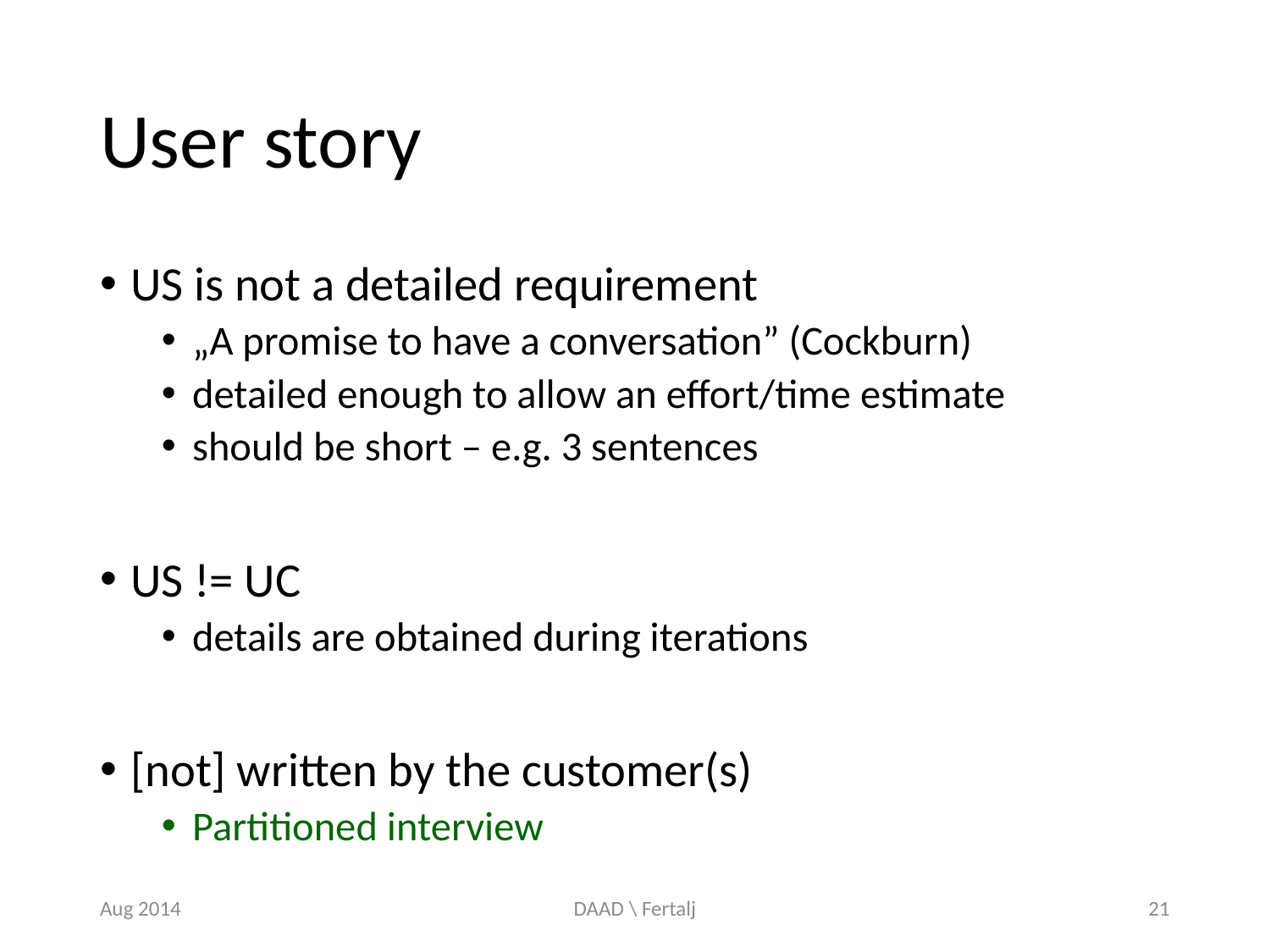

# User story
US is not a detailed requirement
„A promise to have a conversation” (Cockburn)
detailed enough to allow an effort/time estimate
should be short – e.g. 3 sentences

US != UC
details are obtained during iterations

[not] written by the customer(s)
Partitioned interview

Aug 2014
DAAD \ Fertalj
21